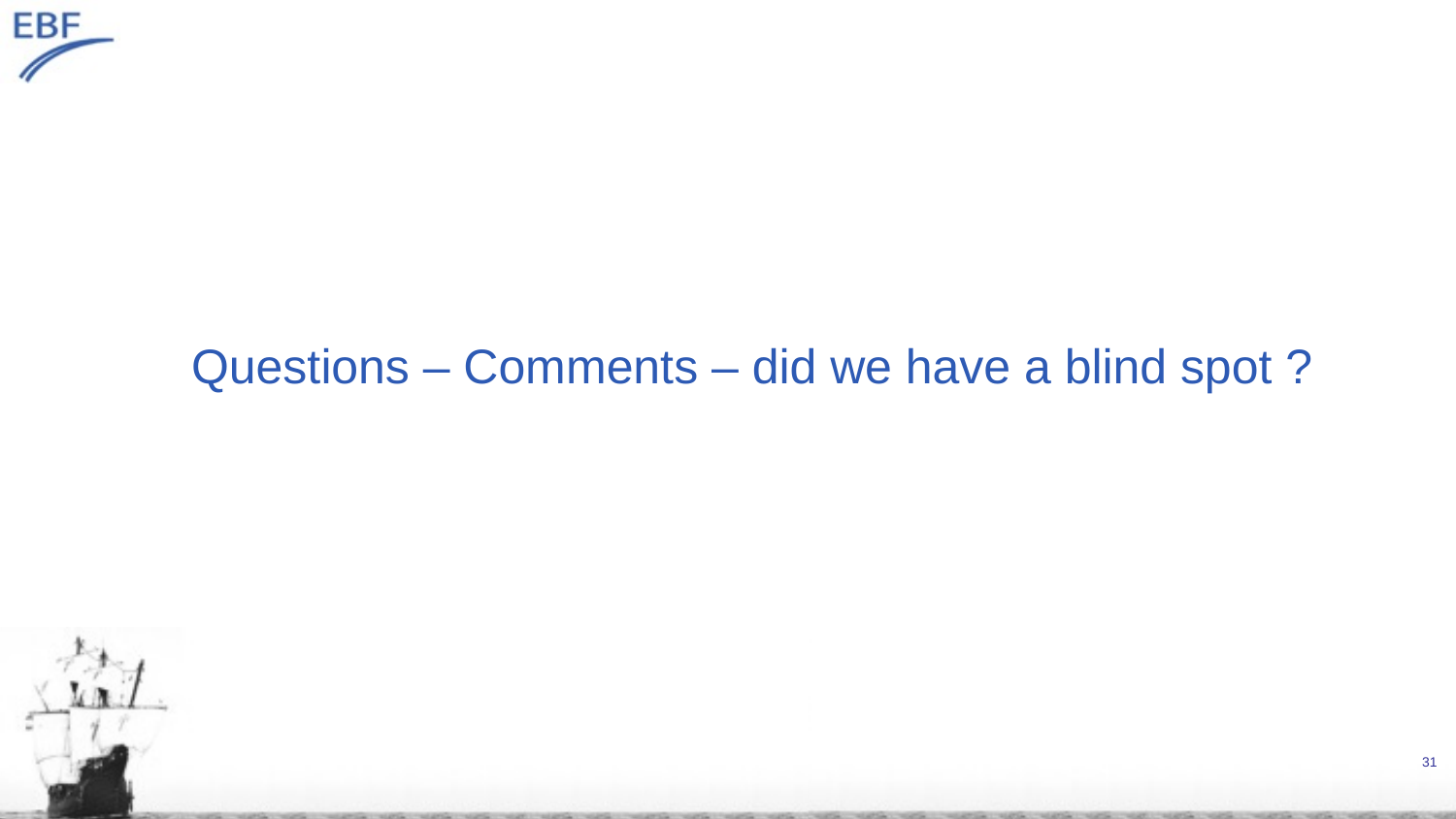

# Questions – Comments – did we have a blind spot ?
31